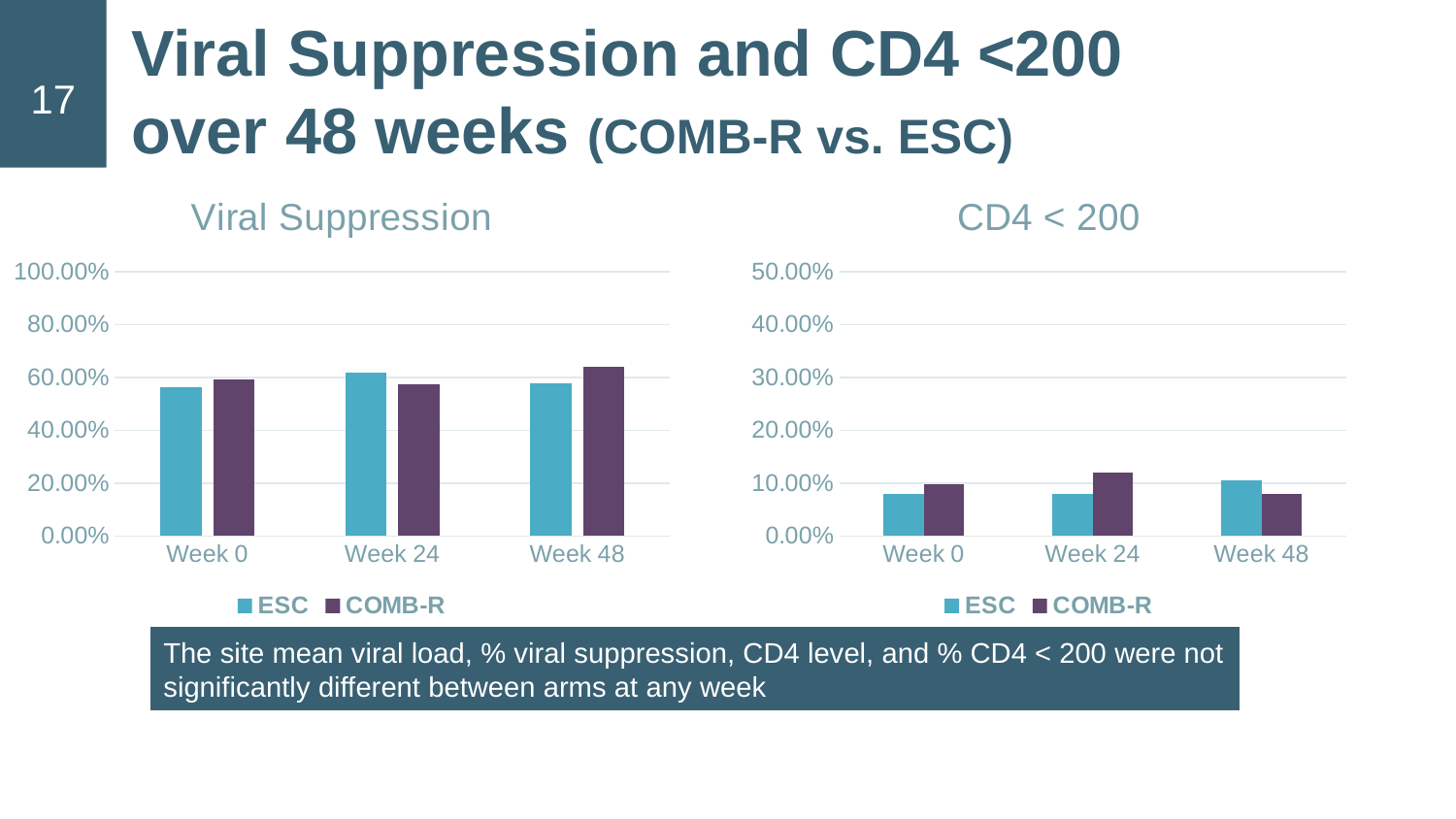

17
# Viral Suppression and CD4 <200 over 48 weeks (COMB-R vs. ESC)

### Chart: Viral Suppression

| Category | ESC | COMB-R |
|---|---|---|
| Week 0 | 0.562 | 0.591 |
| Week 24 | 0.617 | 0.572 |
| Week 48 | 0.576 | 0.641 |

### Chart: CD4 < 200

| Category | ESC | COMB-R |
|---|---|---|
| Week 0 | 0.079 | 0.098 |
| Week 24 | 0.079 | 0.12 |
| Week 48 | 0.105 | 0.08 |
The site mean viral load, % viral suppression, CD4 level, and % CD4 < 200 were not significantly different between arms at any week